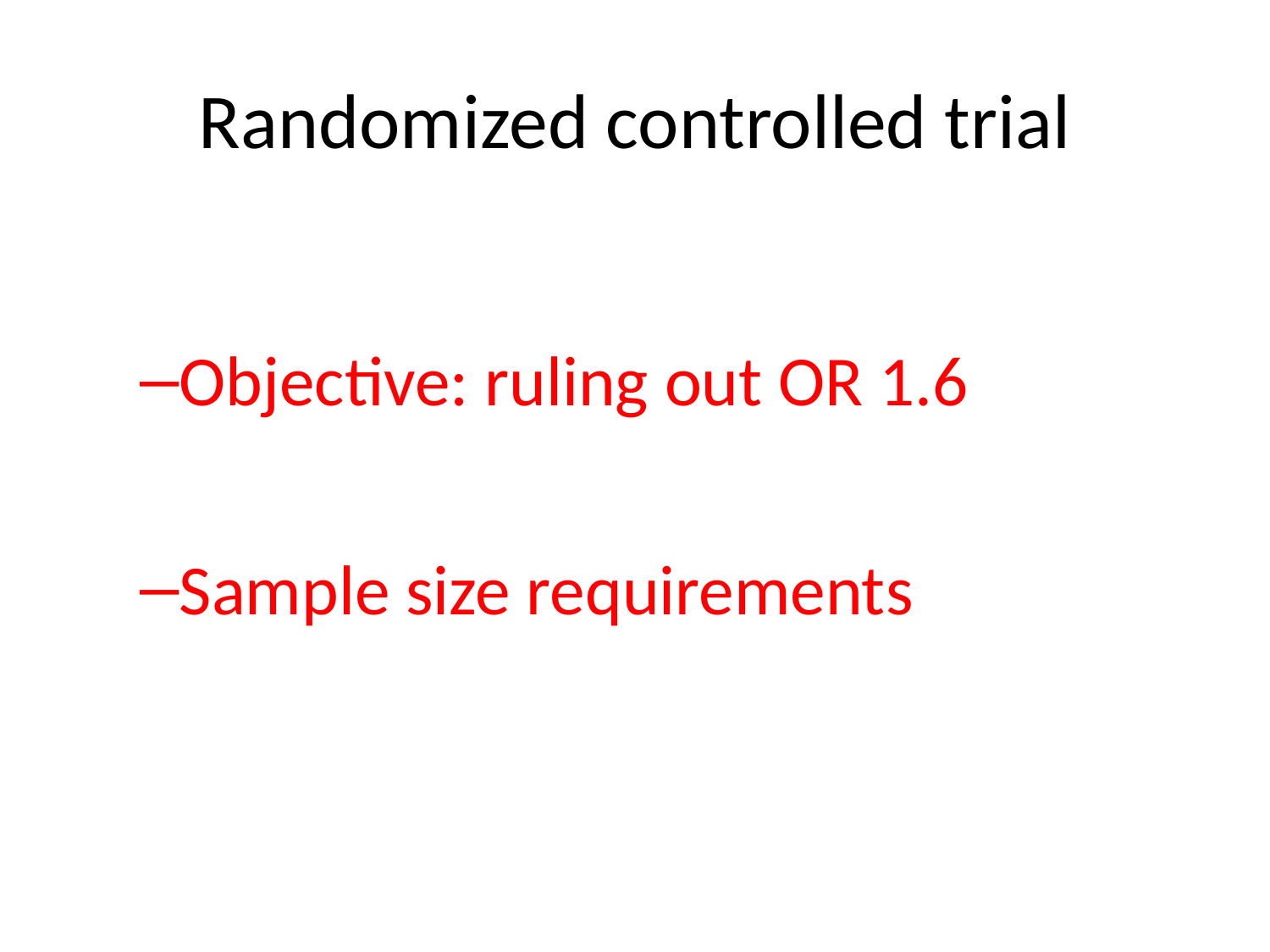

# Randomized controlled trial

Objective: ruling out OR 1.6

Sample size requirements